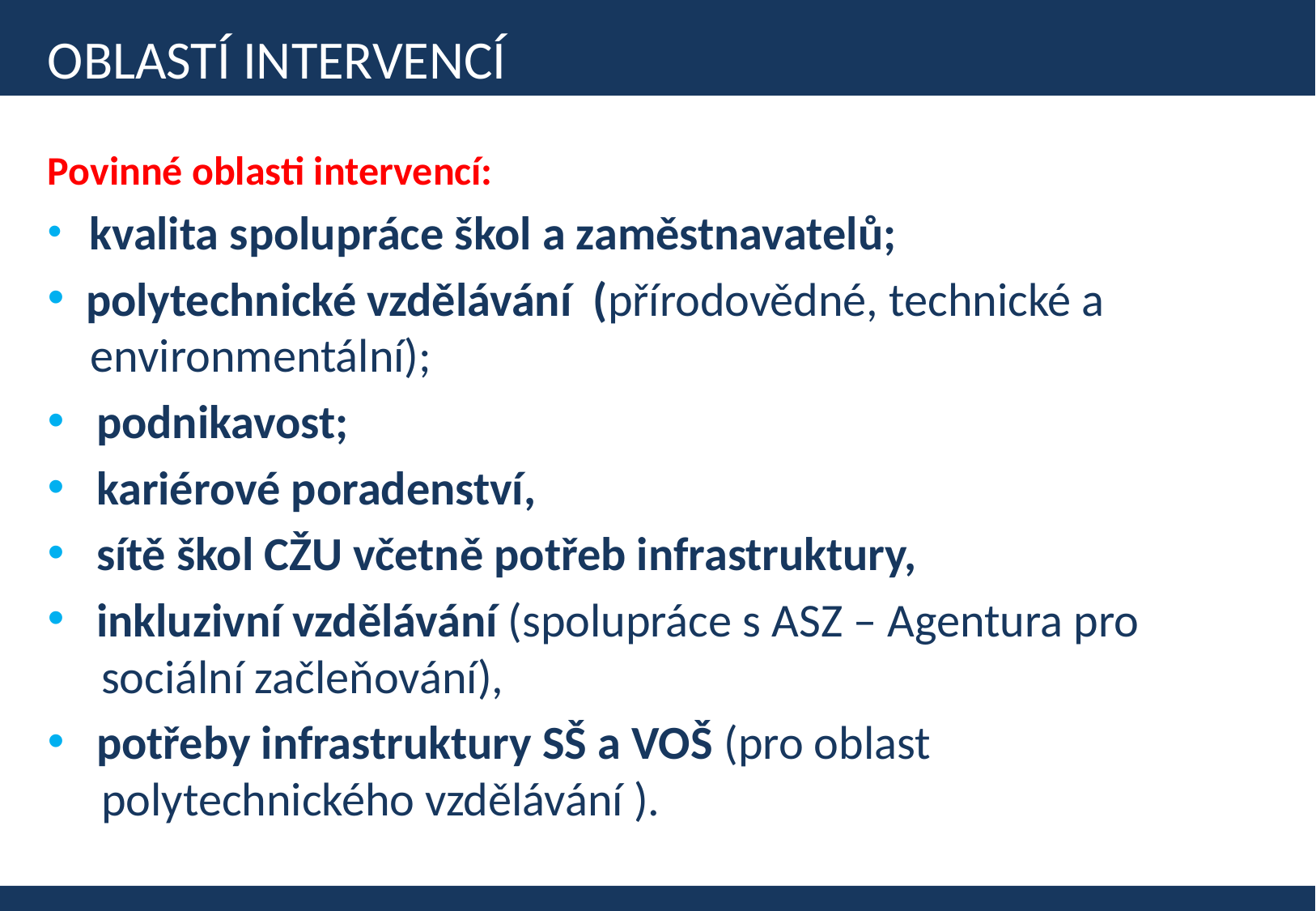

# Oblastí intervencí
Povinné oblasti intervencí:
   kvalita spolupráce škol a zaměstnavatelů;
  polytechnické vzdělávání  (přírodovědné, technické a
    environmentální);
   podnikavost;
   kariérové poradenství,
   sítě škol CŽU včetně potřeb infrastruktury,
   inkluzivní vzdělávání (spolupráce s ASZ – Agentura pro
     sociální začleňování),
   potřeby infrastruktury SŠ a VOŠ (pro oblast
     polytechnického vzdělávání ).